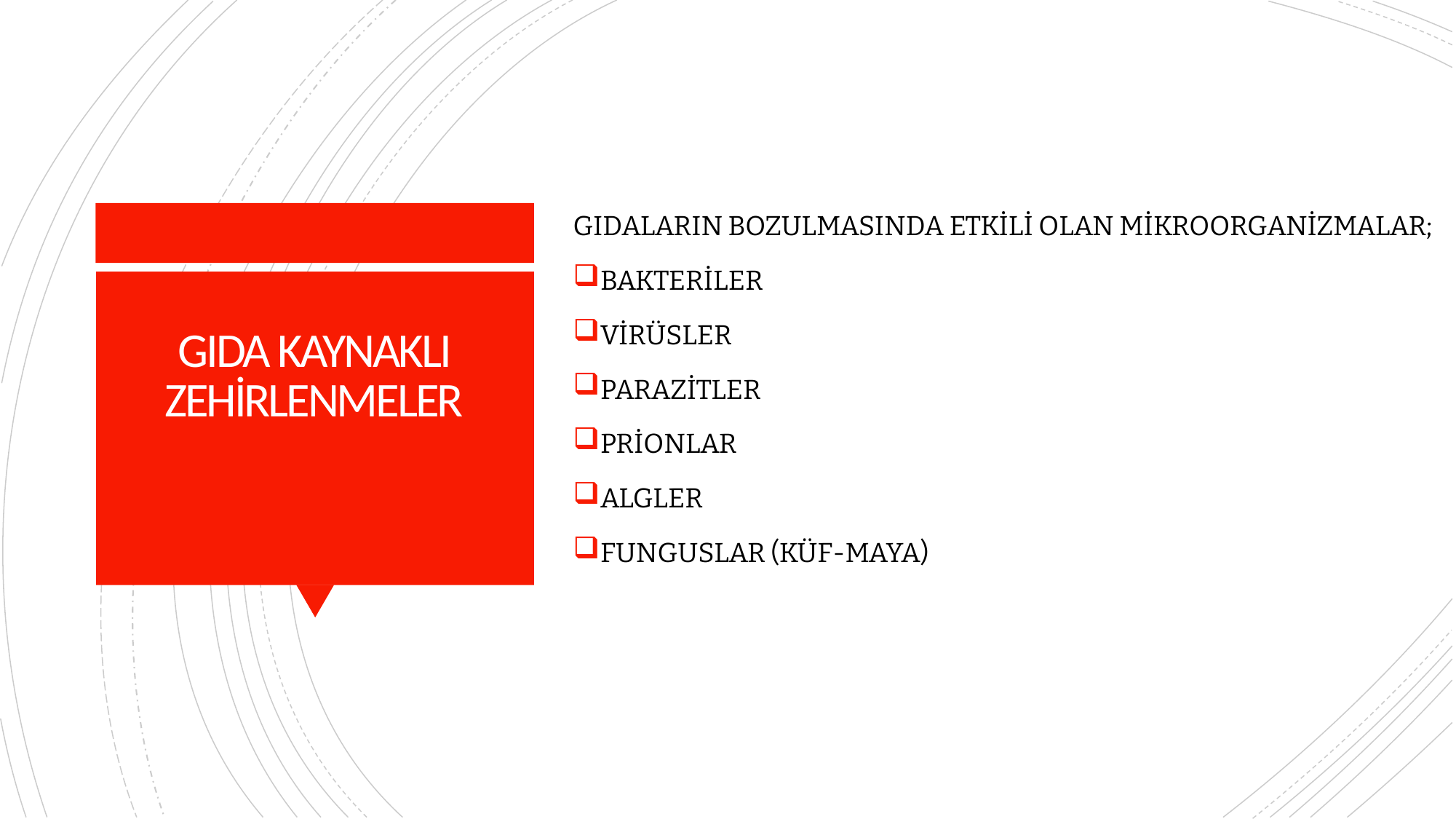

GIDALARIN BOZULMASINDA ETKİLİ OLAN MİKROORGANİZMALAR;
BAKTERİLER
VİRÜSLER
PARAZİTLER
PRİONLAR
ALGLER
FUNGUSLAR (KÜF-MAYA)

# GIDA KAYNAKLI ZEHİRLENMELER